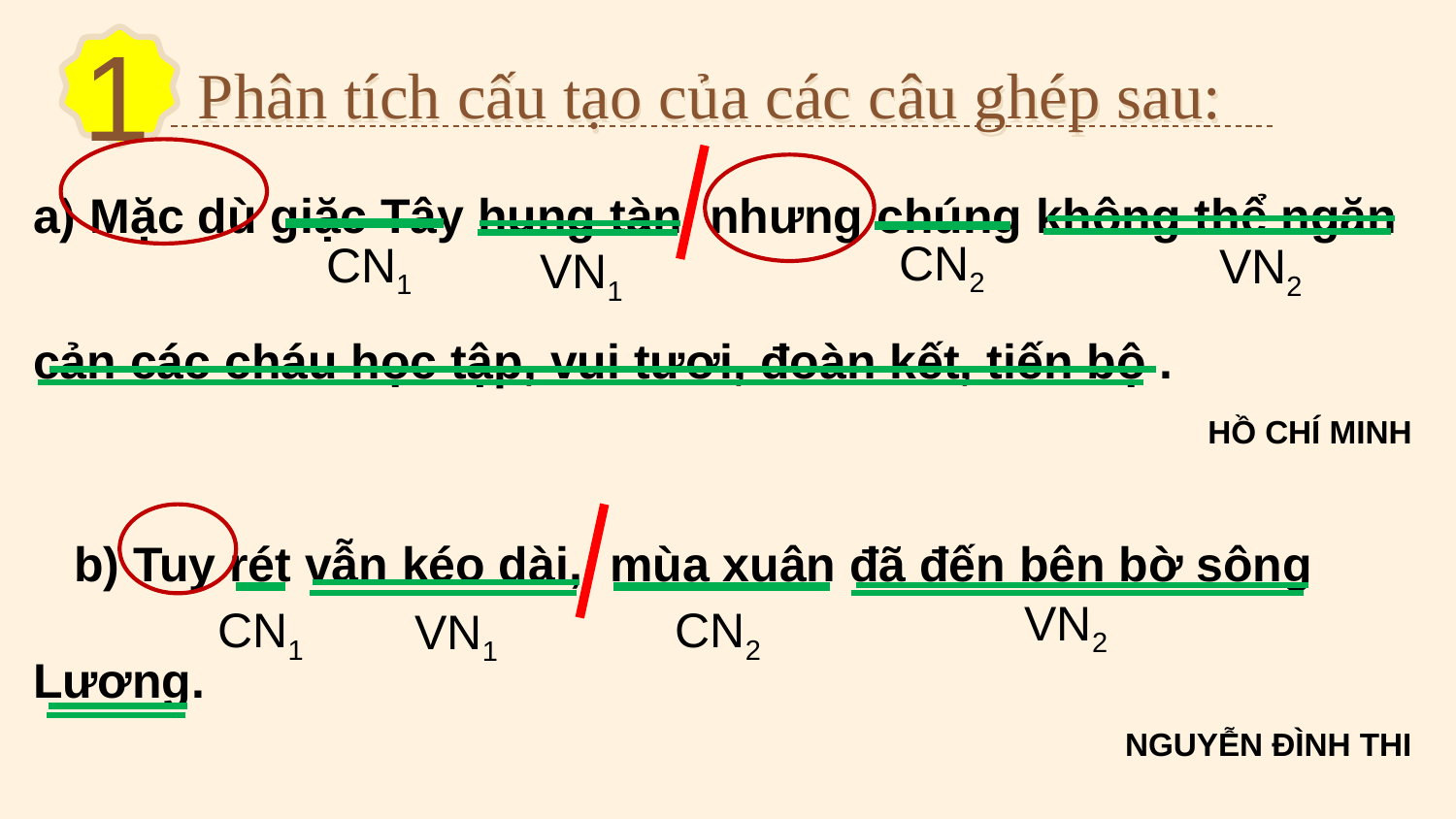

1

Phân tích cấu tạo của các câu ghép sau:
a) Mặc dù giặc Tây hung tàn  nhưng chúng không thể ngăn cản các cháu học tập, vui tươi, đoàn kết, tiến bộ .
                                                           HỒ CHÍ MINH
   b) Tuy rét vẫn kéo dài,  mùa xuân đã đến bên bờ sông Lương.
NGUYỄN ĐÌNH THI

CN2
CN1
VN2
VN1

VN2
CN1
CN2
VN1